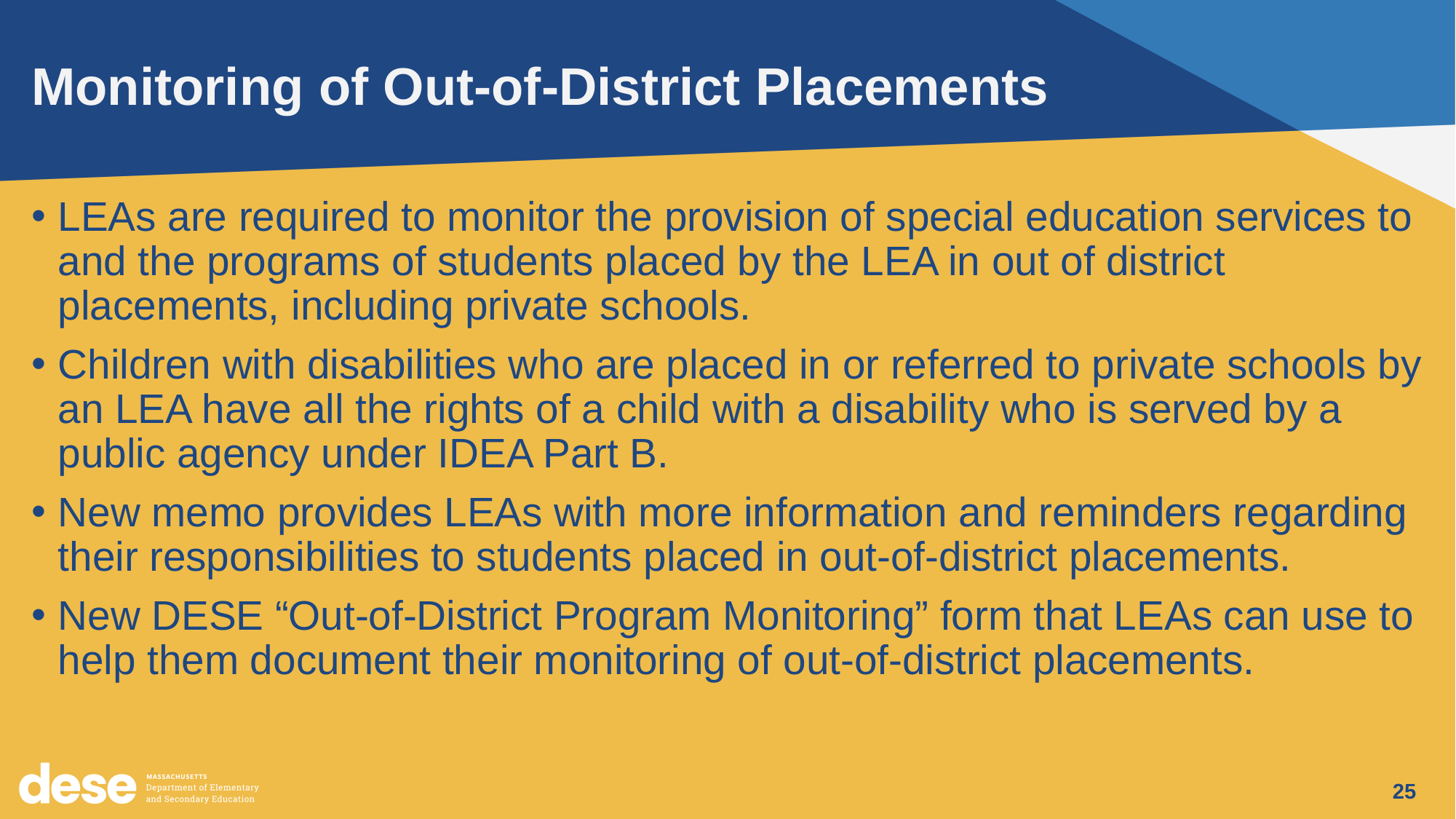

# Monitoring of Out-of-District Placements
LEAs are required to monitor the provision of special education services to and the programs of students placed by the LEA in out of district placements, including private schools.
Children with disabilities who are placed in or referred to private schools by an LEA have all the rights of a child with a disability who is served by a public agency under IDEA Part B.
New memo provides LEAs with more information and reminders regarding their responsibilities to students placed in out-of-district placements.
New DESE “Out-of-District Program Monitoring” form that LEAs can use to help them document their monitoring of out-of-district placements.
25